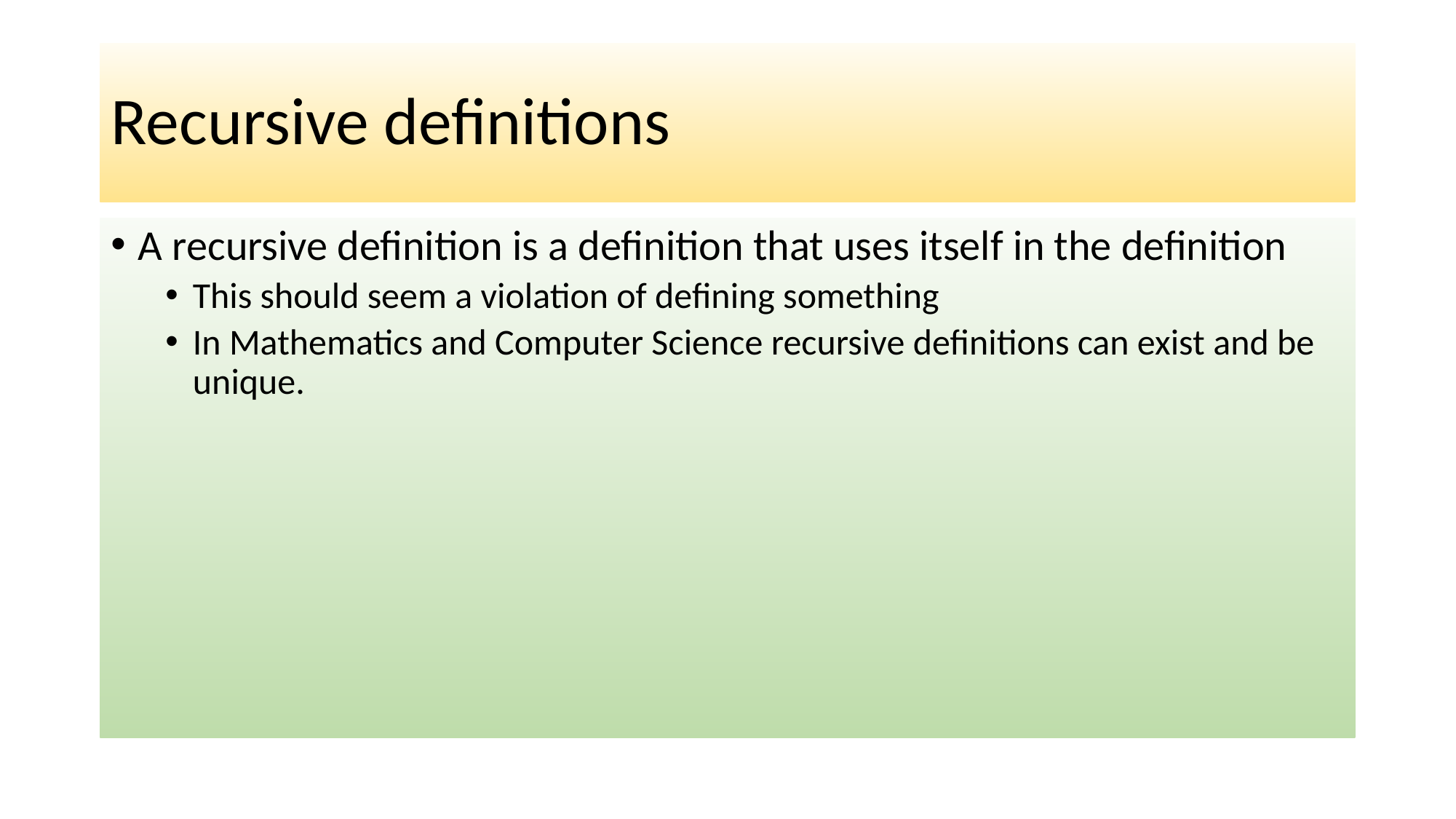

# Recursive definitions
A recursive definition is a definition that uses itself in the definition
This should seem a violation of defining something
In Mathematics and Computer Science recursive definitions can exist and be unique.